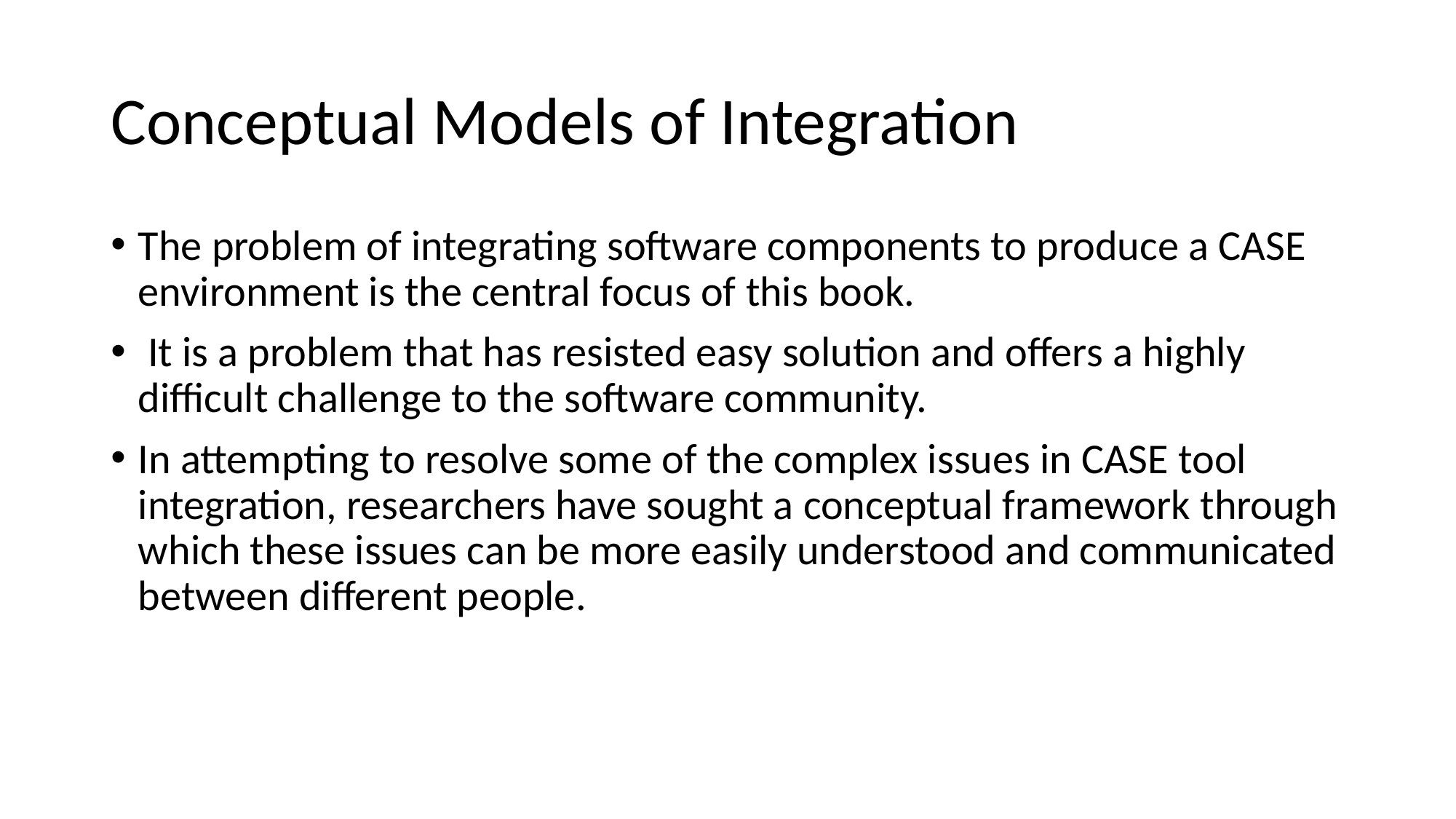

# Conceptual Models of Integration
The problem of integrating software components to produce a CASE environment is the central focus of this book.
 It is a problem that has resisted easy solution and offers a highly difficult challenge to the software community.
In attempting to resolve some of the complex issues in CASE tool integration, researchers have sought a conceptual framework through which these issues can be more easily understood and communicated between different people.